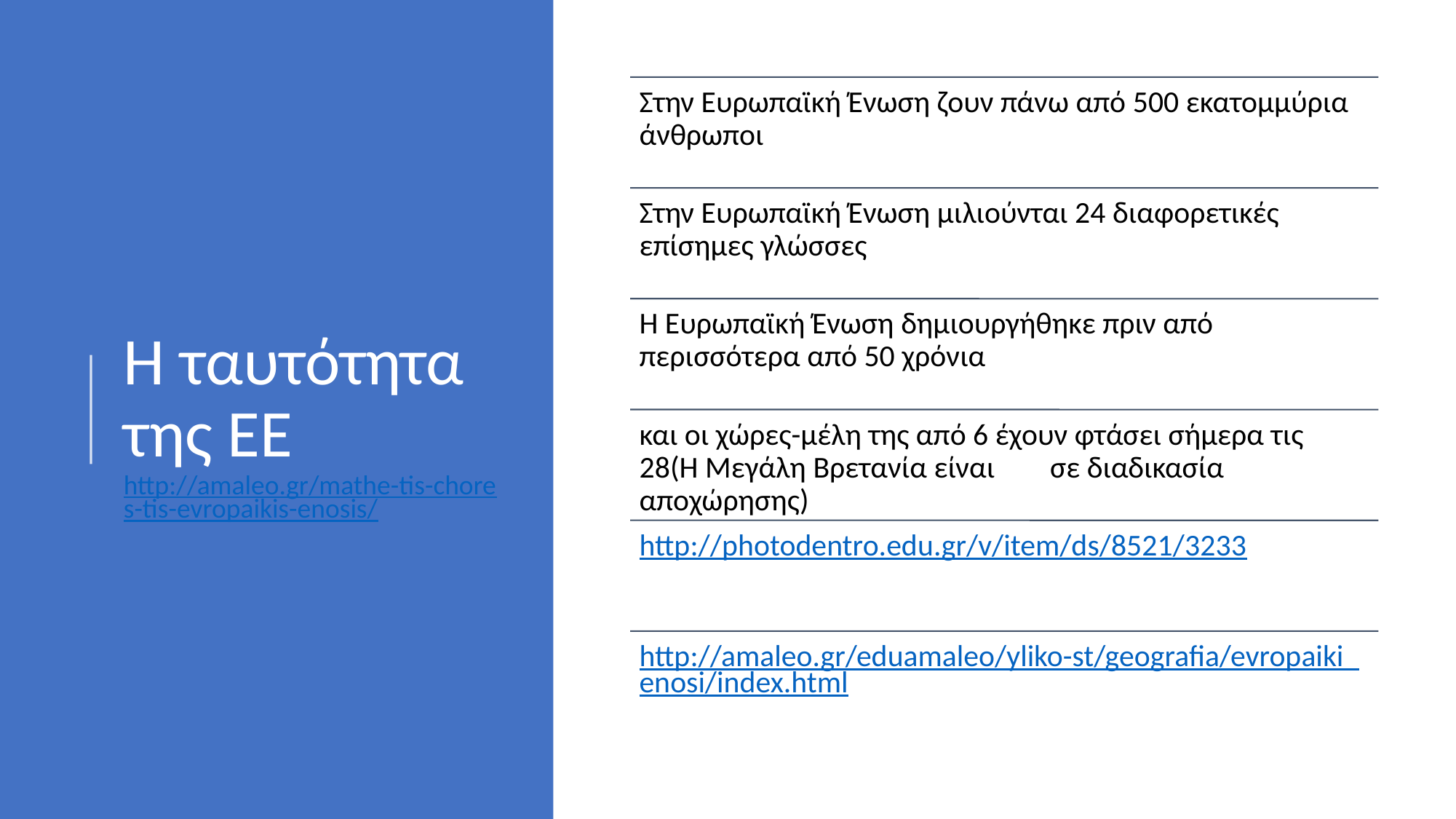

Στην Ευρωπαϊκή Ένωση ζουν πάνω από 500 εκατομμύρια άνθρωποι
Στην Ευρωπαϊκή Ένωση μιλιούνται 24 διαφορετικές επίσημες γλώσσες
Η Ευρωπαϊκή Ένωση δημιουργήθηκε πριν από περισσότερα από 50 χρόνια
και οι χώρες-μέλη της από 6 έχουν φτάσει σήμερα τις 28(Η Μεγάλη Βρετανία είναι        σε διαδικασία αποχώρησης)
http://photodentro.edu.gr/v/item/ds/8521/3233
http://amaleo.gr/eduamaleo/yliko-st/geografia/evropaiki_enosi/index.html
# Η ταυτότητα της ΕΕ http://amaleo.gr/mathe-tis-chores-tis-evropaikis-enosis/